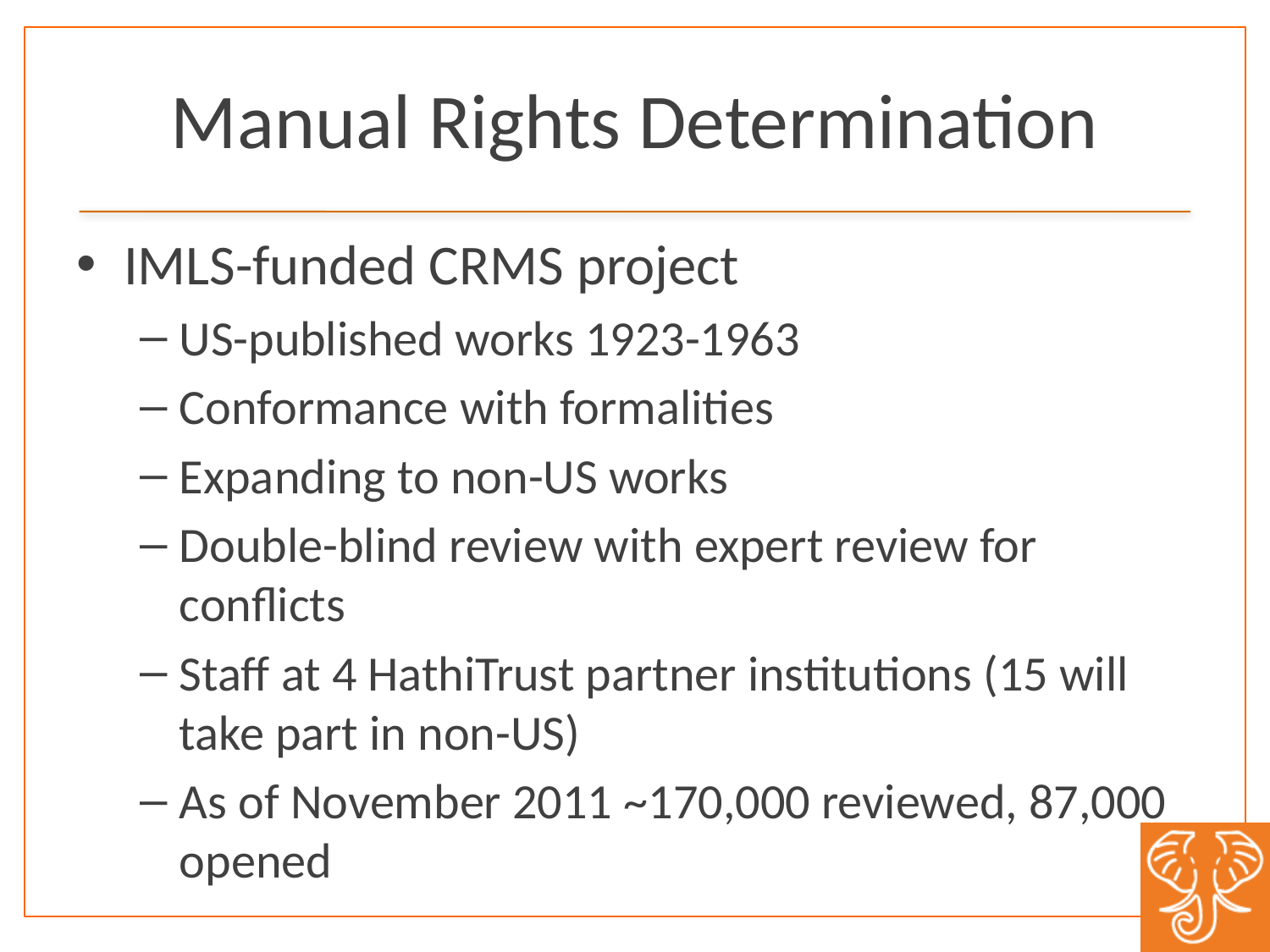

# Manual Rights Determination
IMLS-funded CRMS project
US-published works 1923-1963
Conformance with formalities
Expanding to non-US works
Double-blind review with expert review for conflicts
Staff at 4 HathiTrust partner institutions (15 will take part in non-US)
As of November 2011 ~170,000 reviewed, 87,000 opened